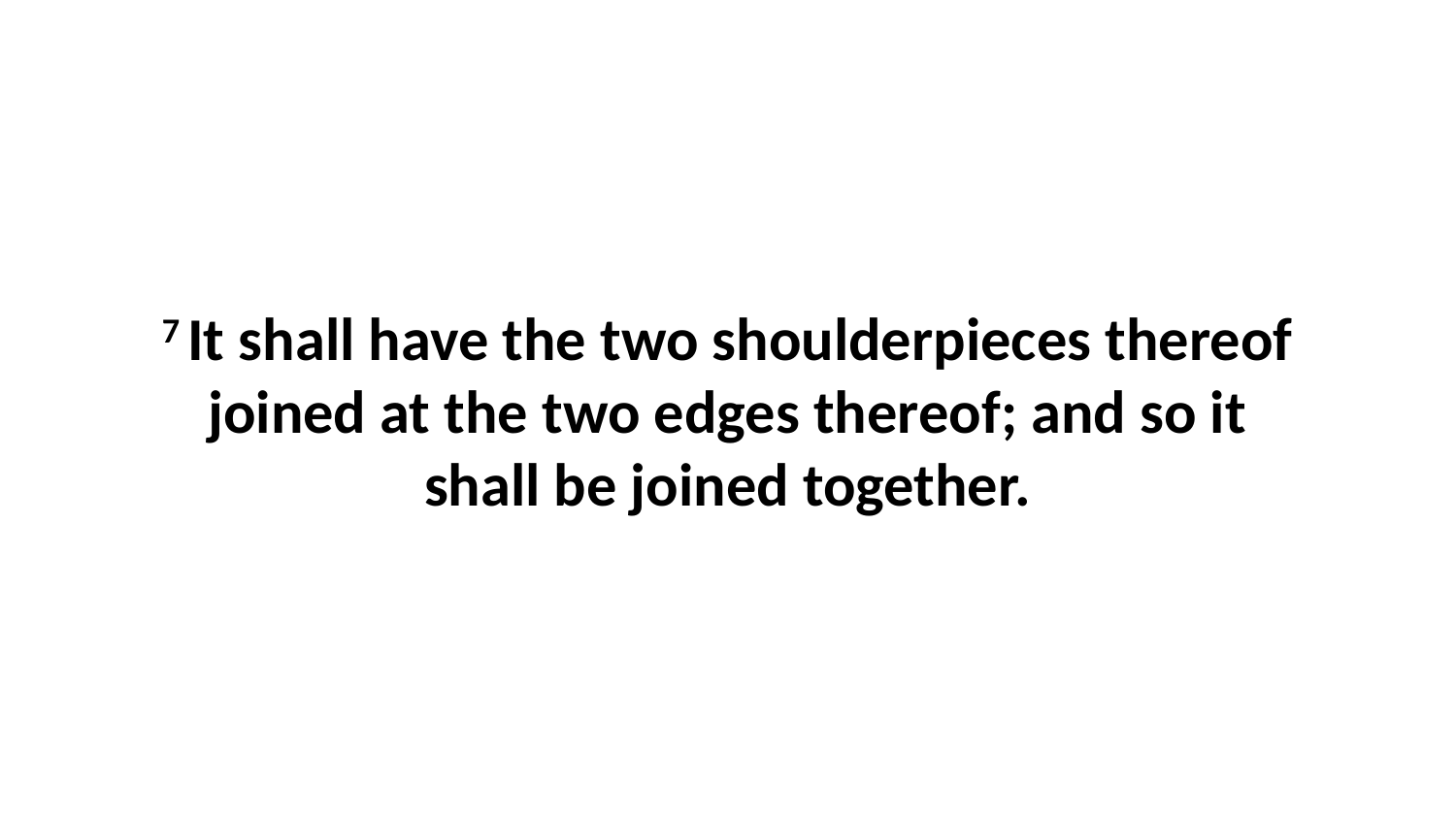

7 It shall have the two shoulderpieces thereof joined at the two edges thereof; and so it shall be joined together.